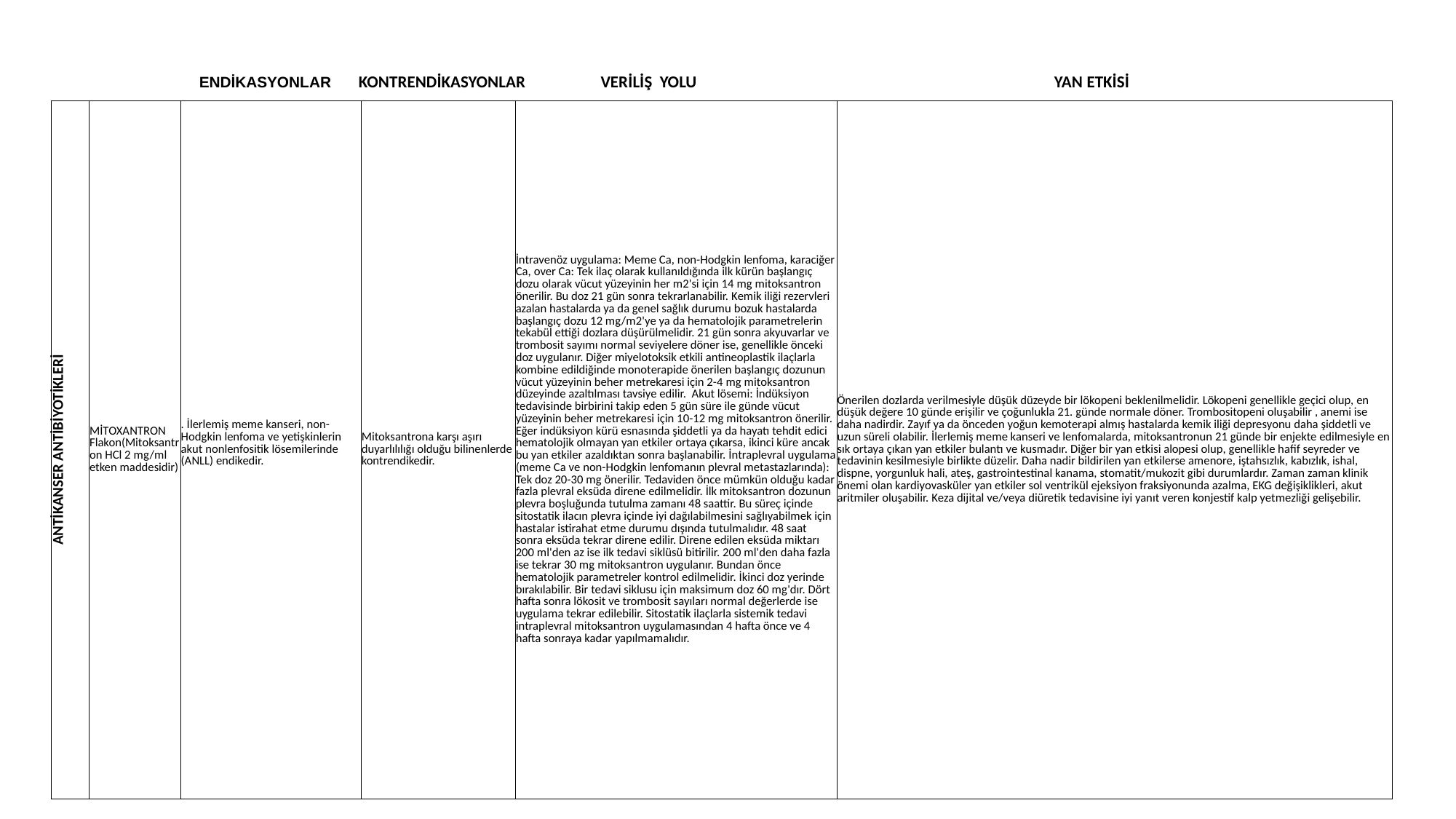

ENDİKASYONLAR      KONTRENDİKASYONLAR                   VERİLİŞ  YOLU                                                                                             YAN ETKİSİ
| ANTİKANSER ANTİBİYOTİKLERİ | MİTOXANTRON Flakon(Mitoksantron HCl 2 mg/ml etken maddesidir) | . İlerlemiş meme kanseri, non-Hodgkin lenfoma ve yetişkinlerin akut nonlenfositik lösemilerinde (ANLL) endikedir. | Mitoksantrona karşı aşırı duyarlılılığı olduğu bilinenlerde kontrendikedir. | İntravenöz uygulama: Meme Ca, non-Hodgkin lenfoma, karaciğer Ca, over Ca: Tek ilaç olarak kullanıldığında ilk kürün başlangıç dozu olarak vücut yüzeyinin her m2'si için 14 mg mitoksantron önerilir. Bu doz 21 gün sonra tekrarlanabilir. Kemik iliği rezervleri azalan hastalarda ya da genel sağlık durumu bozuk hastalarda başlangıç dozu 12 mg/m2'ye ya da hematolojik parametrelerin tekabül ettiği dozlara düşürülmelidir. 21 gün sonra akyuvarlar ve trombosit sayımı normal seviyelere döner ise, genellikle önceki doz uygulanır. Diğer miyelotoksik etkili antineoplastik ilaçlarla kombine edildiğinde monoterapide önerilen başlangıç dozunun vücut yüzeyinin beher metrekaresi için 2-4 mg mitoksantron düzeyinde azaltılması tavsiye edilir.  Akut lösemi: İndüksiyon tedavisinde birbirini takip eden 5 gün süre ile günde vücut yüzeyinin beher metrekaresi için 10-12 mg mitoksantron önerilir. Eğer indüksiyon kürü esnasında şiddetli ya da hayatı tehdit edici hematolojik olmayan yan etkiler ortaya çıkarsa, ikinci küre ancak bu yan etkiler azaldıktan sonra başlanabilir. İntraplevral uygulama (meme Ca ve non-Hodgkin lenfomanın plevral metastazlarında): Tek doz 20-30 mg önerilir. Tedaviden önce mümkün olduğu kadar fazla plevral eksüda direne edilmelidir. İlk mitoksantron dozunun plevra boşluğunda tutulma zamanı 48 saattir. Bu süreç içinde sitostatik ilacın plevra içinde iyi dağılabilmesini sağlıyabilmek için hastalar istirahat etme durumu dışında tutulmalıdır. 48 saat sonra eksüda tekrar direne edilir. Direne edilen eksüda miktarı 200 ml'den az ise ilk tedavi siklüsü bitirilir. 200 ml'den daha fazla ise tekrar 30 mg mitoksantron uygulanır. Bundan önce hematolojik parametreler kontrol edilmelidir. İkinci doz yerinde bırakılabilir. Bir tedavi siklusu için maksimum doz 60 mg'dır. Dört hafta sonra lökosit ve trombosit sayıları normal değerlerde ise uygulama tekrar edilebilir. Sitostatik ilaçlarla sistemik tedavi intraplevral mitoksantron uygulamasından 4 hafta önce ve 4 hafta sonraya kadar yapılmamalıdır. | Önerilen dozlarda verilmesiyle düşük düzeyde bir lökopeni beklenilmelidir. Lökopeni genellikle geçici olup, en düşük değere 10 günde erişilir ve çoğunlukla 21. günde normale döner. Trombositopeni oluşabilir , anemi ise daha nadirdir. Zayıf ya da önceden yoğun kemoterapi almış hastalarda kemik iliği depresyonu daha şiddetli ve uzun süreli olabilir. İlerlemiş meme kanseri ve lenfomalarda, mitoksantronun 21 günde bir enjekte edilmesiyle en sık ortaya çıkan yan etkiler bulantı ve kusmadır. Diğer bir yan etkisi alopesi olup, genellikle hafif seyreder ve tedavinin kesilmesiyle birlikte düzelir. Daha nadir bildirilen yan etkilerse amenore, iştahsızlık, kabızlık, ishal, dispne, yorgunluk hali, ateş, gastrointestinal kanama, stomatit/mukozit gibi durumlardır. Zaman zaman klinik önemi olan kardiyovasküler yan etkiler sol ventrikül ejeksiyon fraksiyonunda azalma, EKG değişiklikleri, akut aritmiler oluşabilir. Keza dijital ve/veya diüretik tedavisine iyi yanıt veren konjestif kalp yetmezliği gelişebilir. |
| --- | --- | --- | --- | --- | --- |